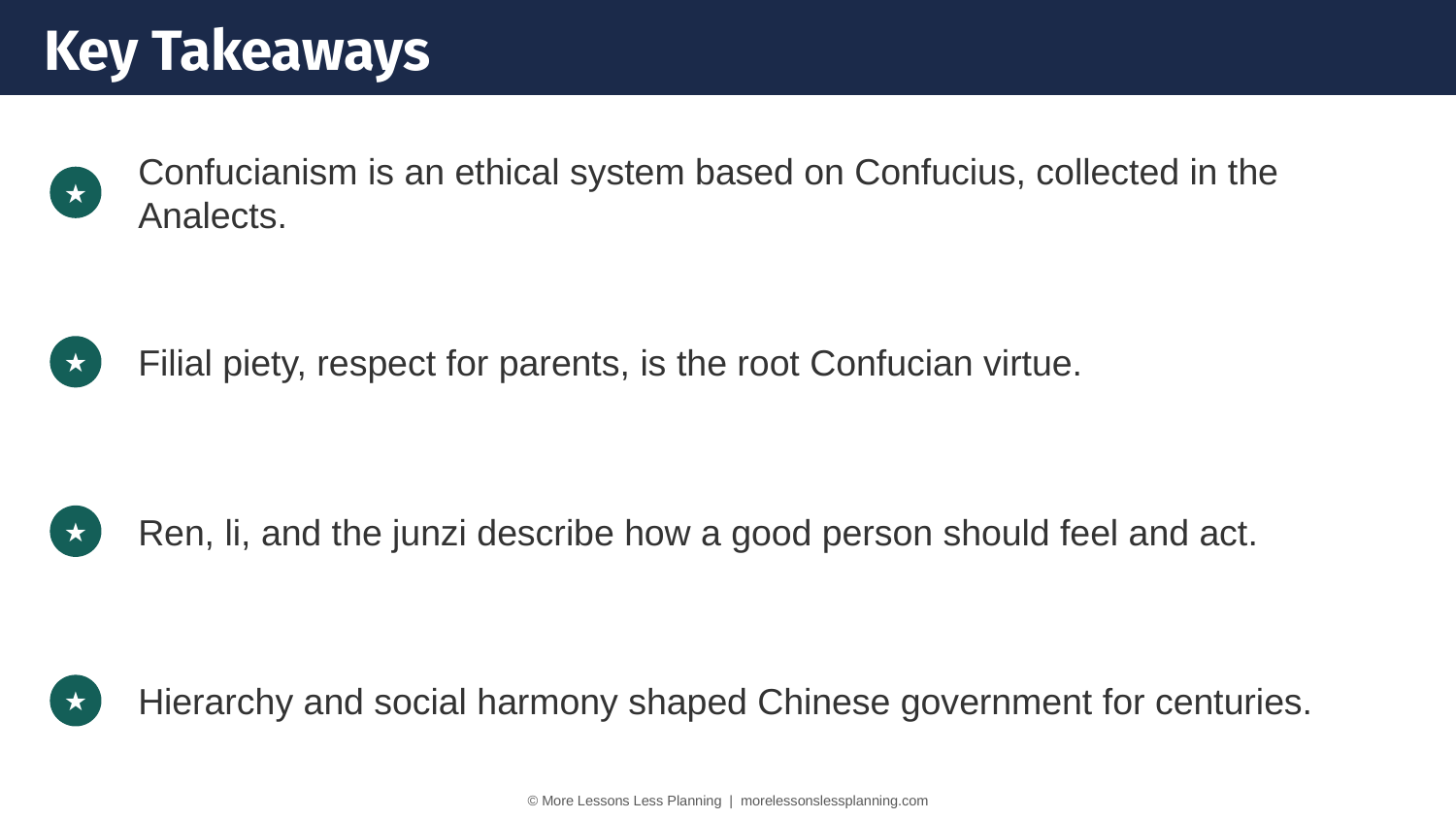

Key Takeaways
Confucianism is an ethical system based on Confucius, collected in the Analects.

★
Filial piety, respect for parents, is the root Confucian virtue.

★
Ren, li, and the junzi describe how a good person should feel and act.

★
Hierarchy and social harmony shaped Chinese government for centuries.

★
© More Lessons Less Planning  |  morelessonslessplanning.com